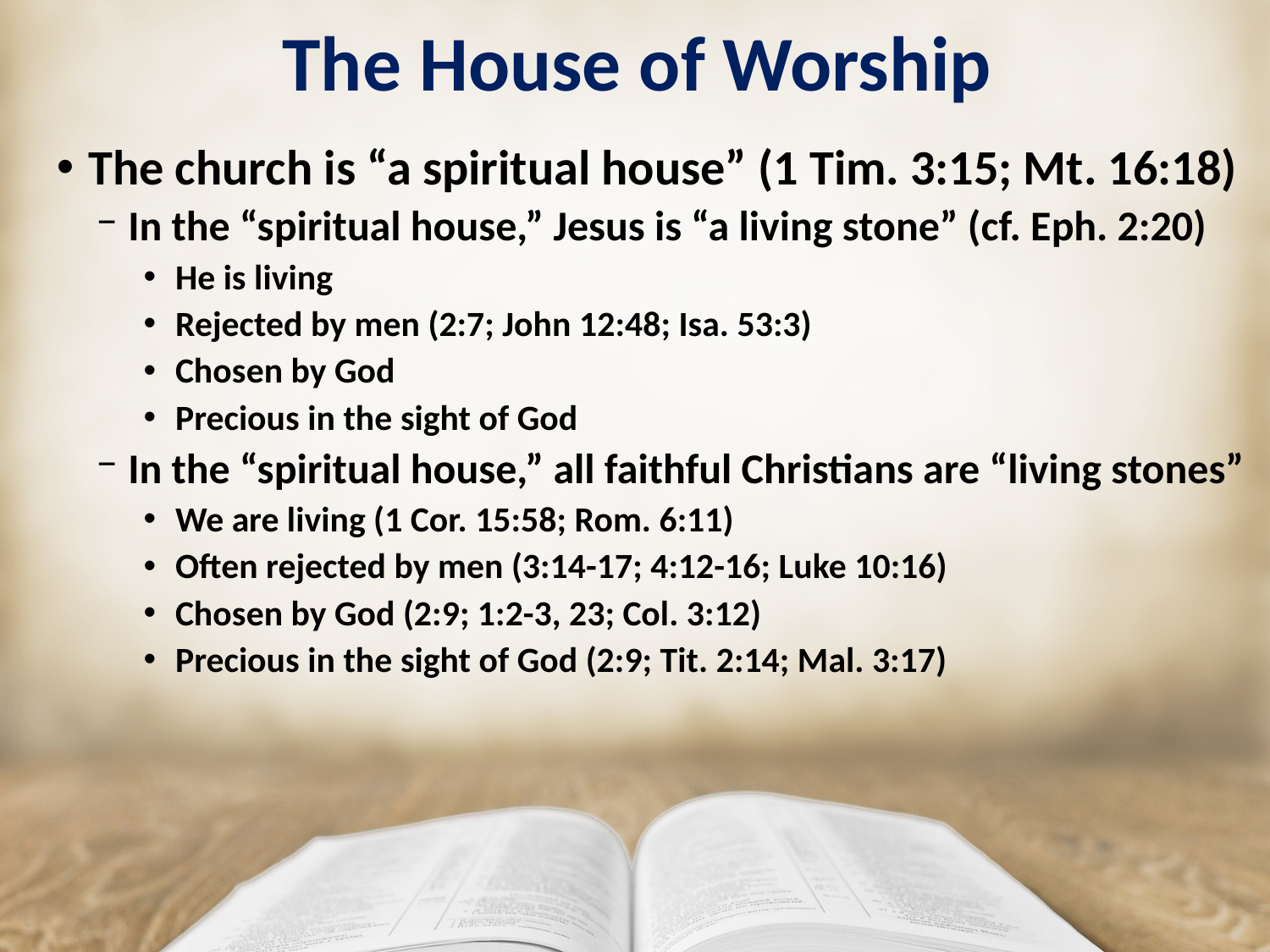

# The House of Worship
The church is “a spiritual house” (1 Tim. 3:15; Mt. 16:18)
In the “spiritual house,” Jesus is “a living stone” (cf. Eph. 2:20)
He is living
Rejected by men (2:7; John 12:48; Isa. 53:3)
Chosen by God
Precious in the sight of God
In the “spiritual house,” all faithful Christians are “living stones”
We are living (1 Cor. 15:58; Rom. 6:11)
Often rejected by men (3:14-17; 4:12-16; Luke 10:16)
Chosen by God (2:9; 1:2-3, 23; Col. 3:12)
Precious in the sight of God (2:9; Tit. 2:14; Mal. 3:17)